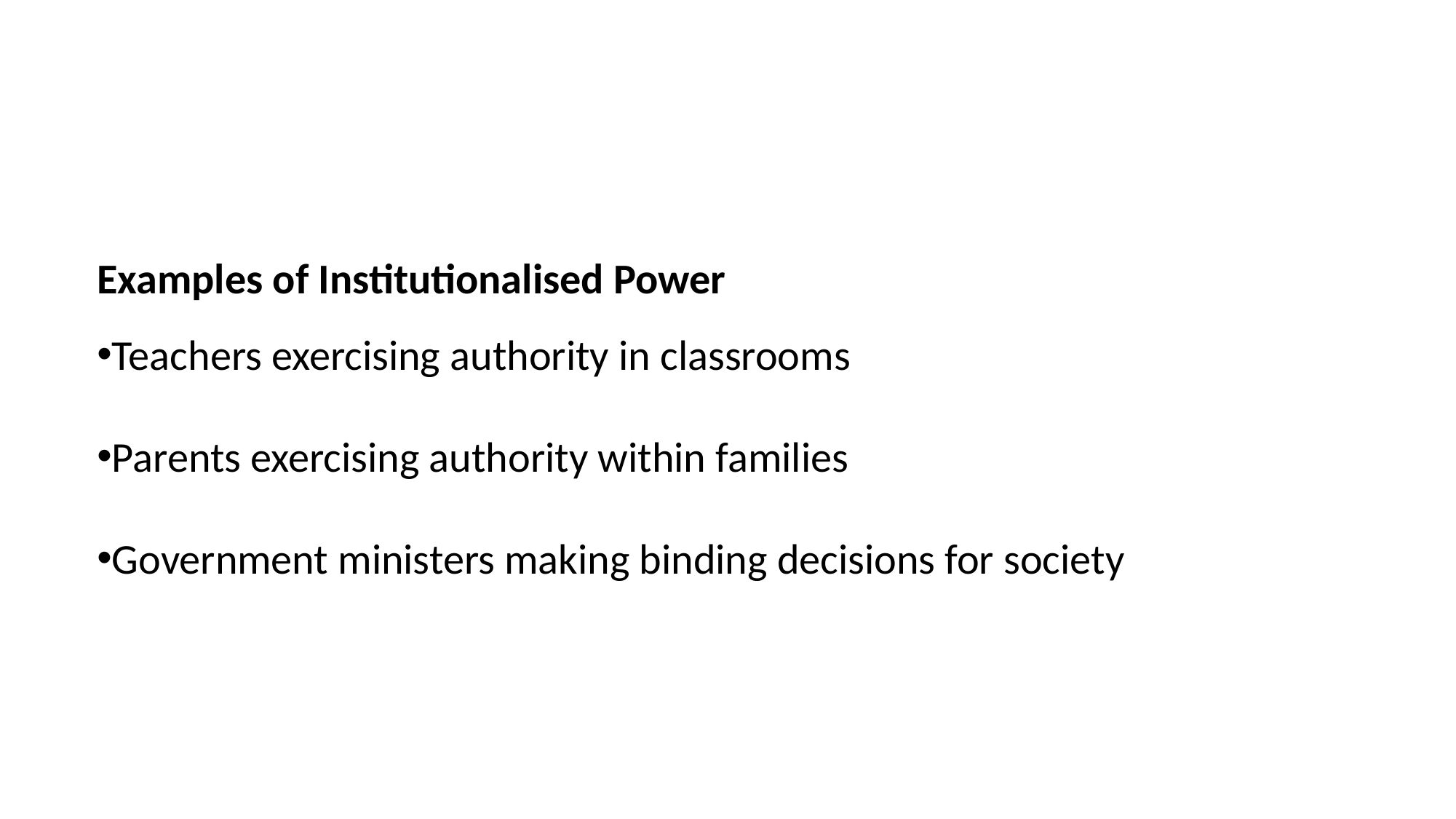

Examples of Institutionalised Power
Teachers exercising authority in classrooms

Parents exercising authority within families

Government ministers making binding decisions for society